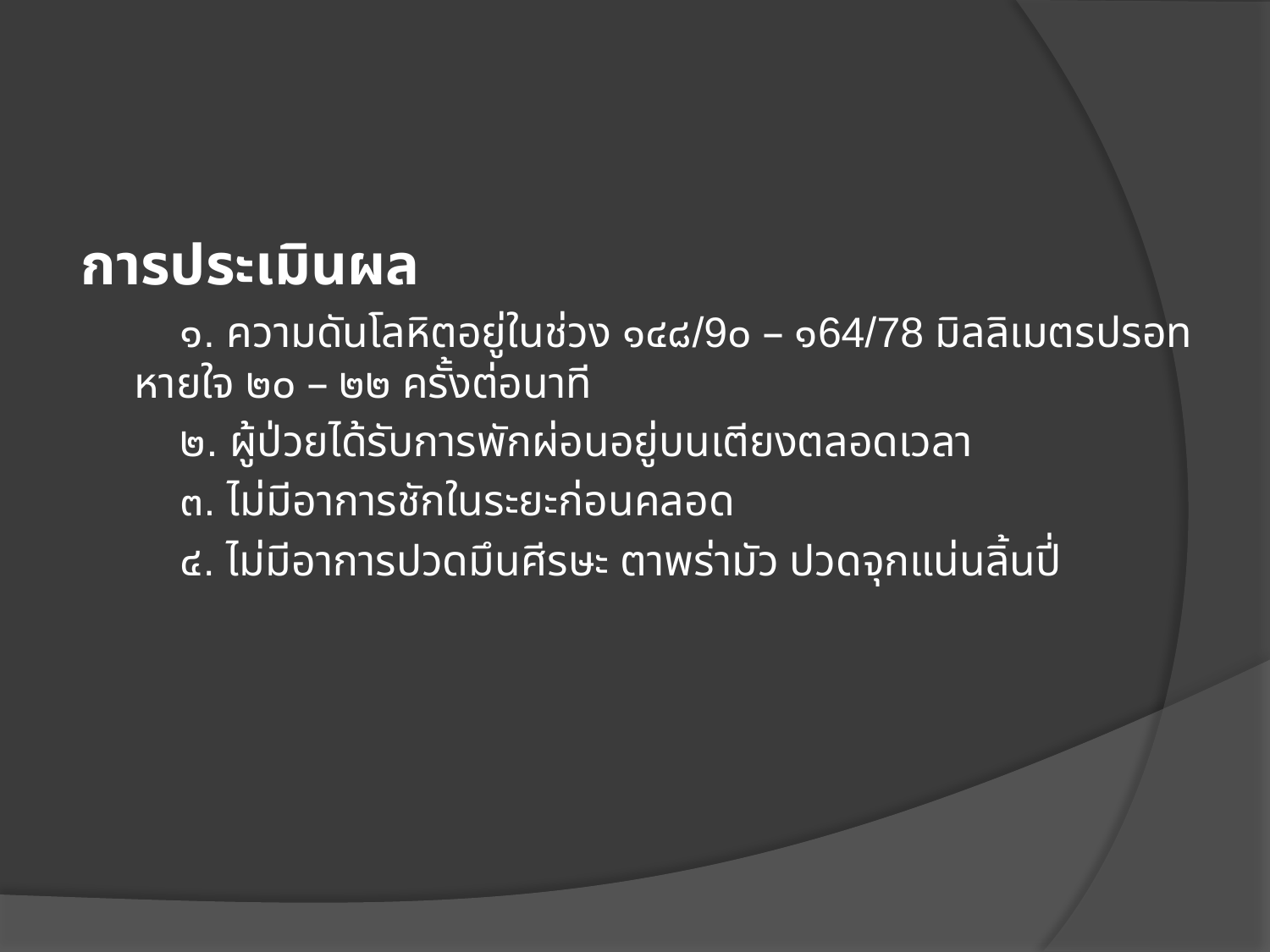

#
การประเมินผล
         ๑. ความดันโลหิตอยู่ในช่วง ๑๔๘/9๐ – ๑64/78 มิลลิเมตรปรอท หายใจ ๒๐ – ๒๒ ครั้งต่อนาที
         ๒. ผู้ป่วยได้รับการพักผ่อนอยู่บนเตียงตลอดเวลา
         ๓. ไม่มีอาการชักในระยะก่อนคลอด
         ๔. ไม่มีอาการปวดมึนศีรษะ ตาพร่ามัว ปวดจุกแน่นลิ้นปี่